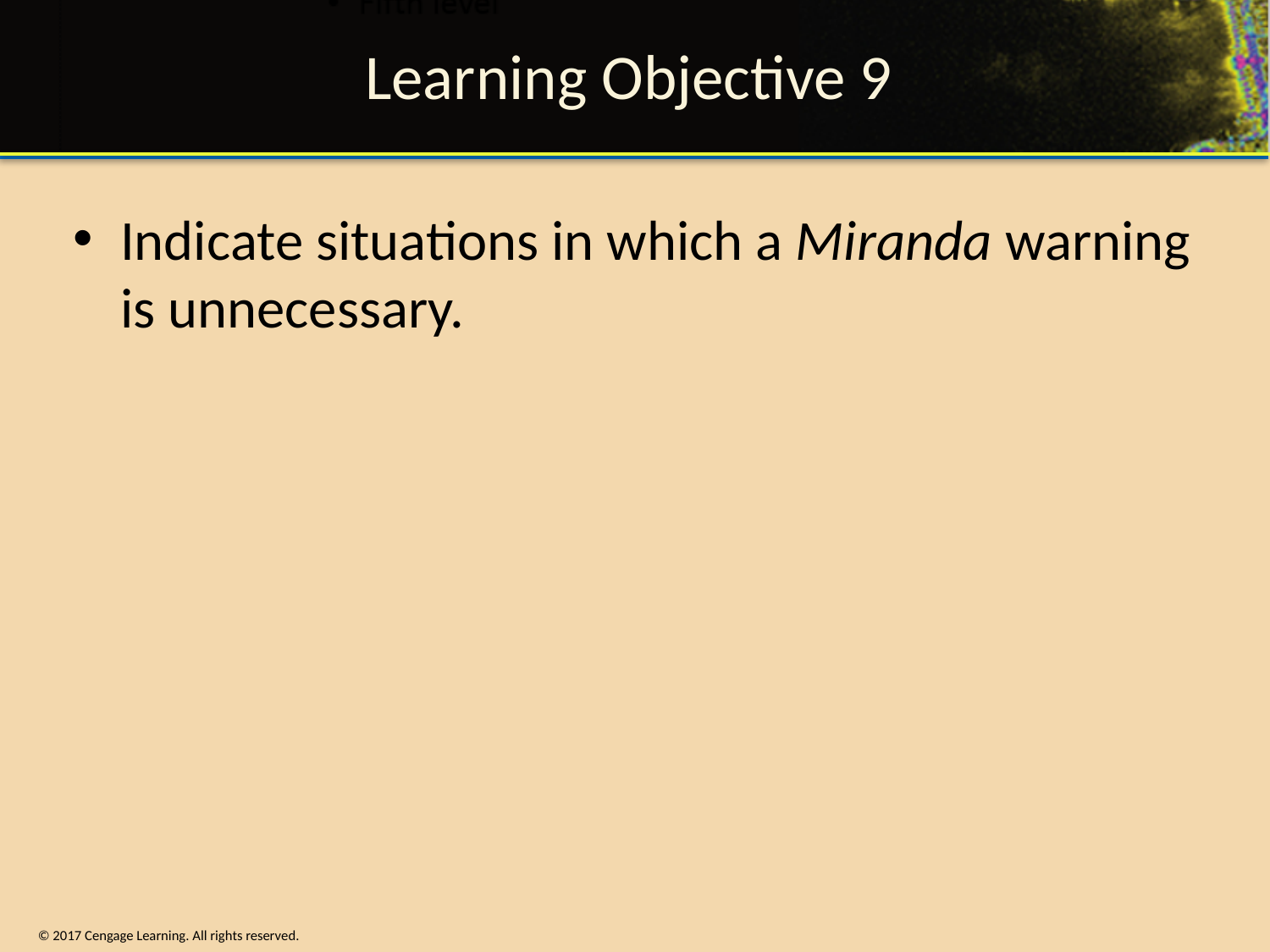

# Learning Objective 9
Indicate situations in which a Miranda warning is unnecessary.